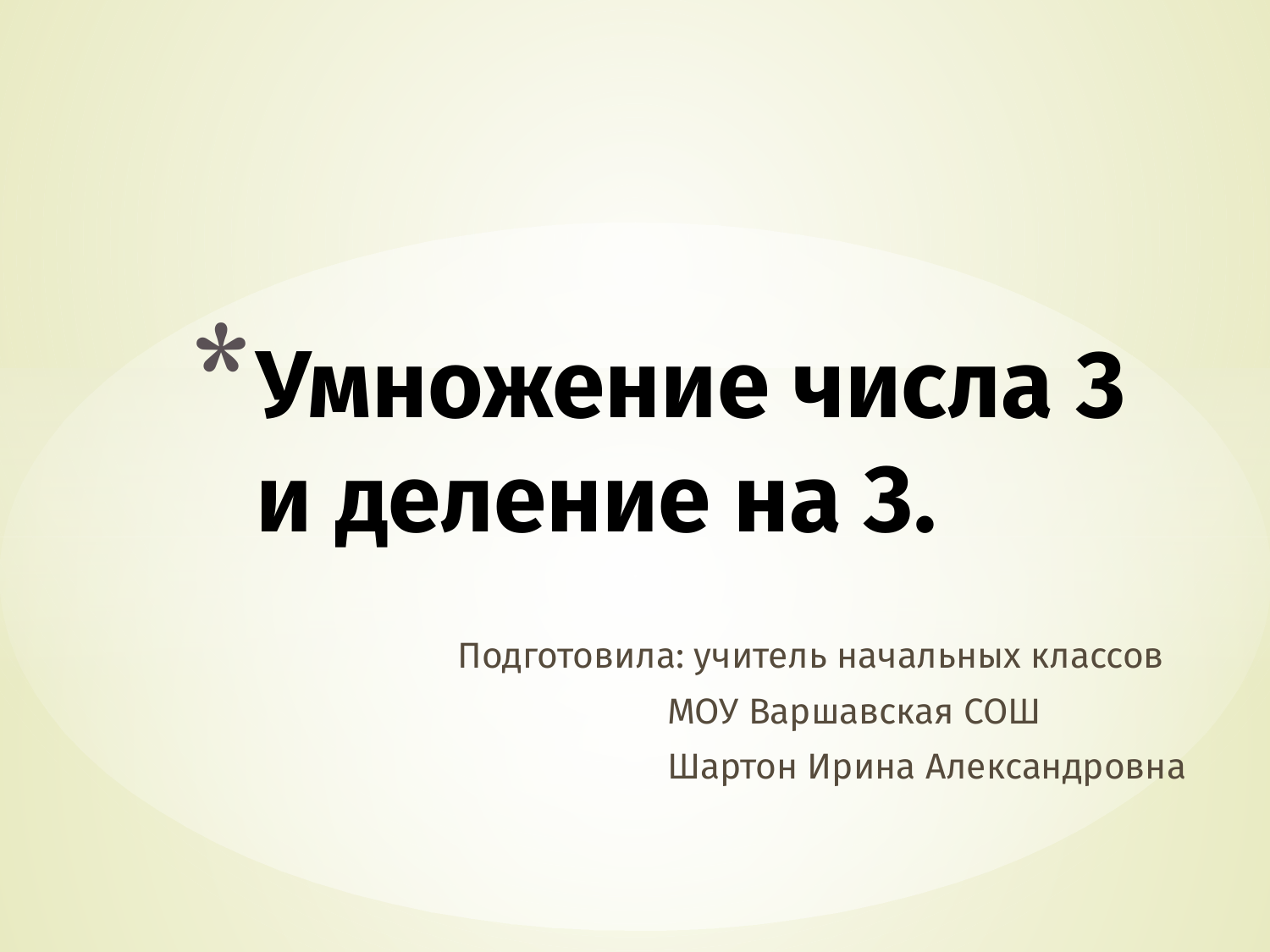

# Умножение числа 3 и деление на 3.
Подготовила: учитель начальных классов
                      МОУ Варшавская СОШ
                      Шартон Ирина Александровна